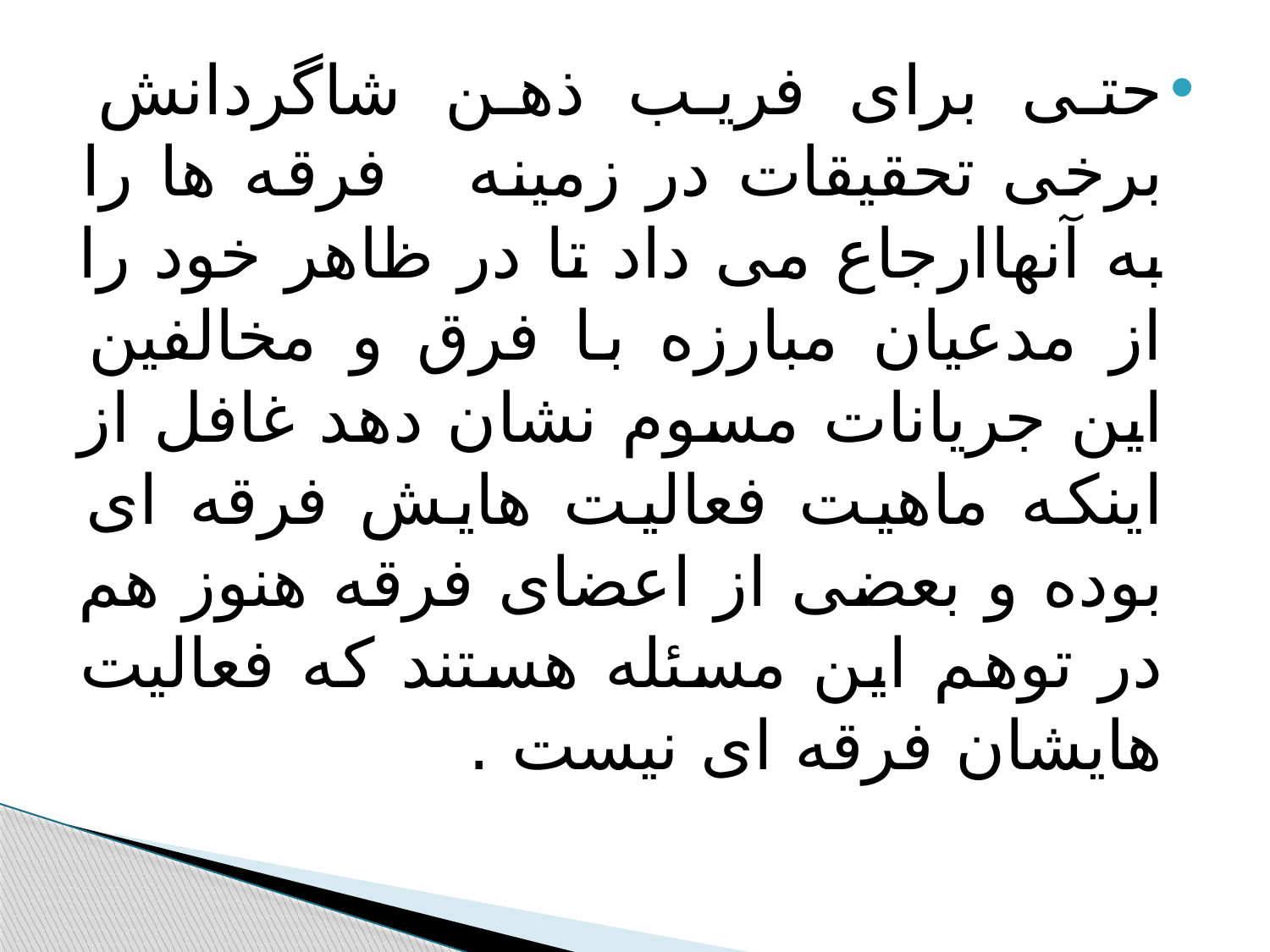

#
حتی برای فریب ذهن شاگردانش برخی تحقیقات در زمینه   فرقه ها را به آنهاارجاع می داد تا در ظاهر خود را از مدعیان مبارزه با فرق و مخالفین این جریانات مسوم نشان دهد غافل از اینکه ماهیت فعالیت هایش فرقه ای بوده و بعضی از اعضای فرقه هنوز هم در توهم این مسئله هستند که فعالیت هایشان فرقه ای نیست .